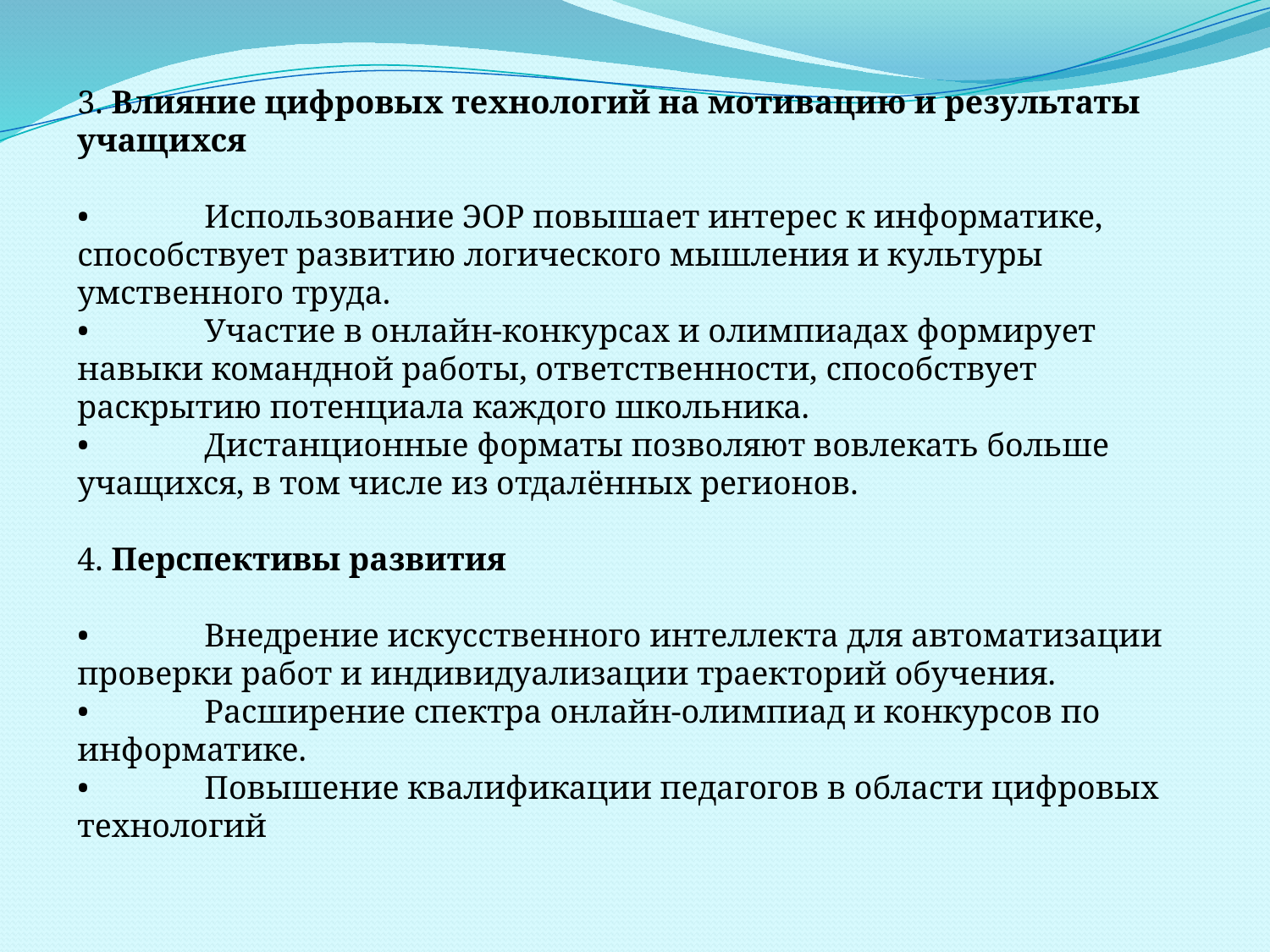

3. Влияние цифровых технологий на мотивацию и результаты учащихся

•	Использование ЭОР повышает интерес к информатике, способствует развитию логического мышления и культуры умственного труда.
•	Участие в онлайн-конкурсах и олимпиадах формирует навыки командной работы, ответственности, способствует раскрытию потенциала каждого школьника.
•	Дистанционные форматы позволяют вовлекать больше учащихся, в том числе из отдалённых регионов.

4. Перспективы развития

•	Внедрение искусственного интеллекта для автоматизации проверки работ и индивидуализации траекторий обучения.
•	Расширение спектра онлайн-олимпиад и конкурсов по информатике.
•	Повышение квалификации педагогов в области цифровых технологий